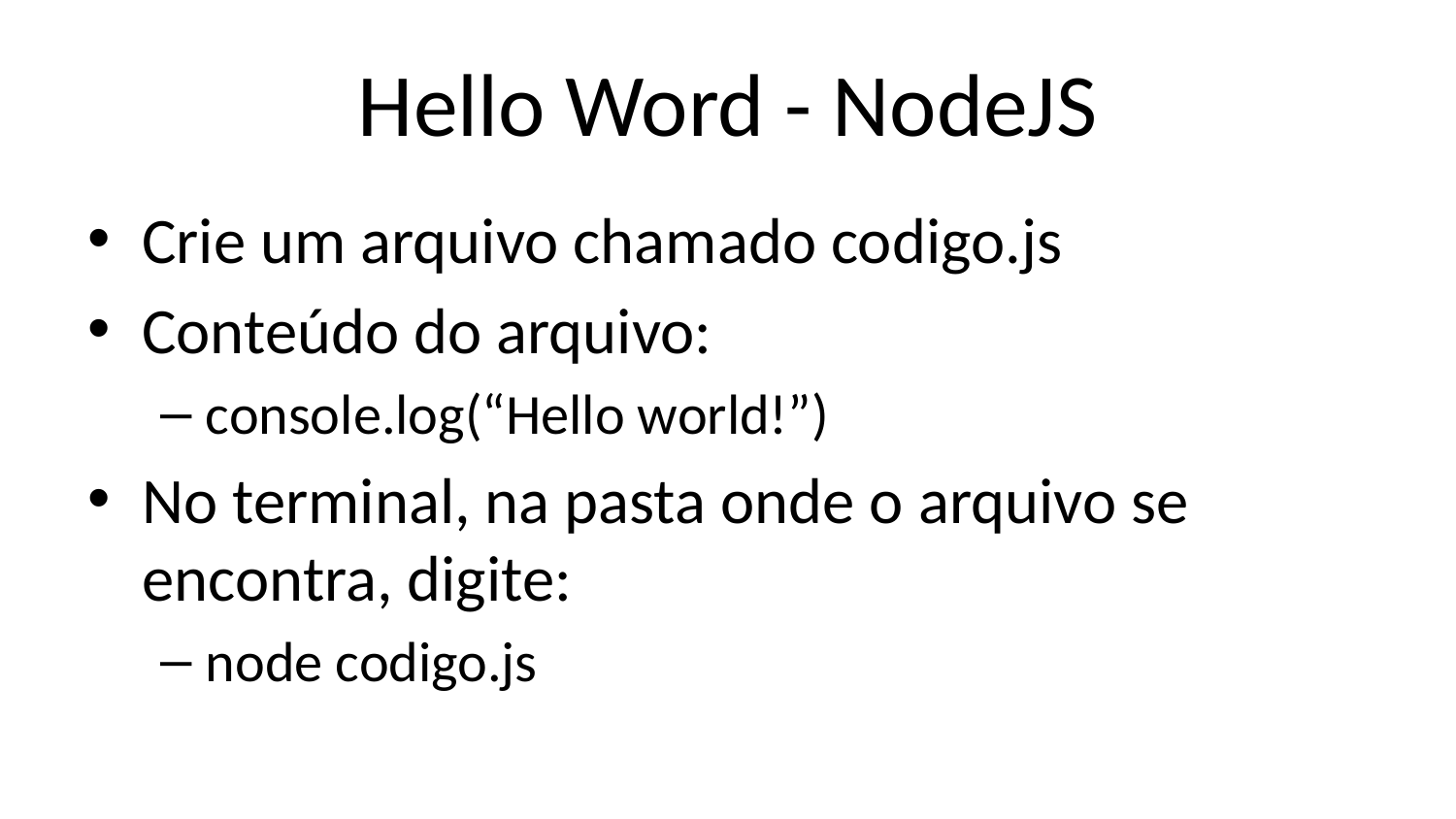

# Hello Word - NodeJS
Crie um arquivo chamado codigo.js
Conteúdo do arquivo:
console.log(“Hello world!”)
No terminal, na pasta onde o arquivo se encontra, digite:
node codigo.js